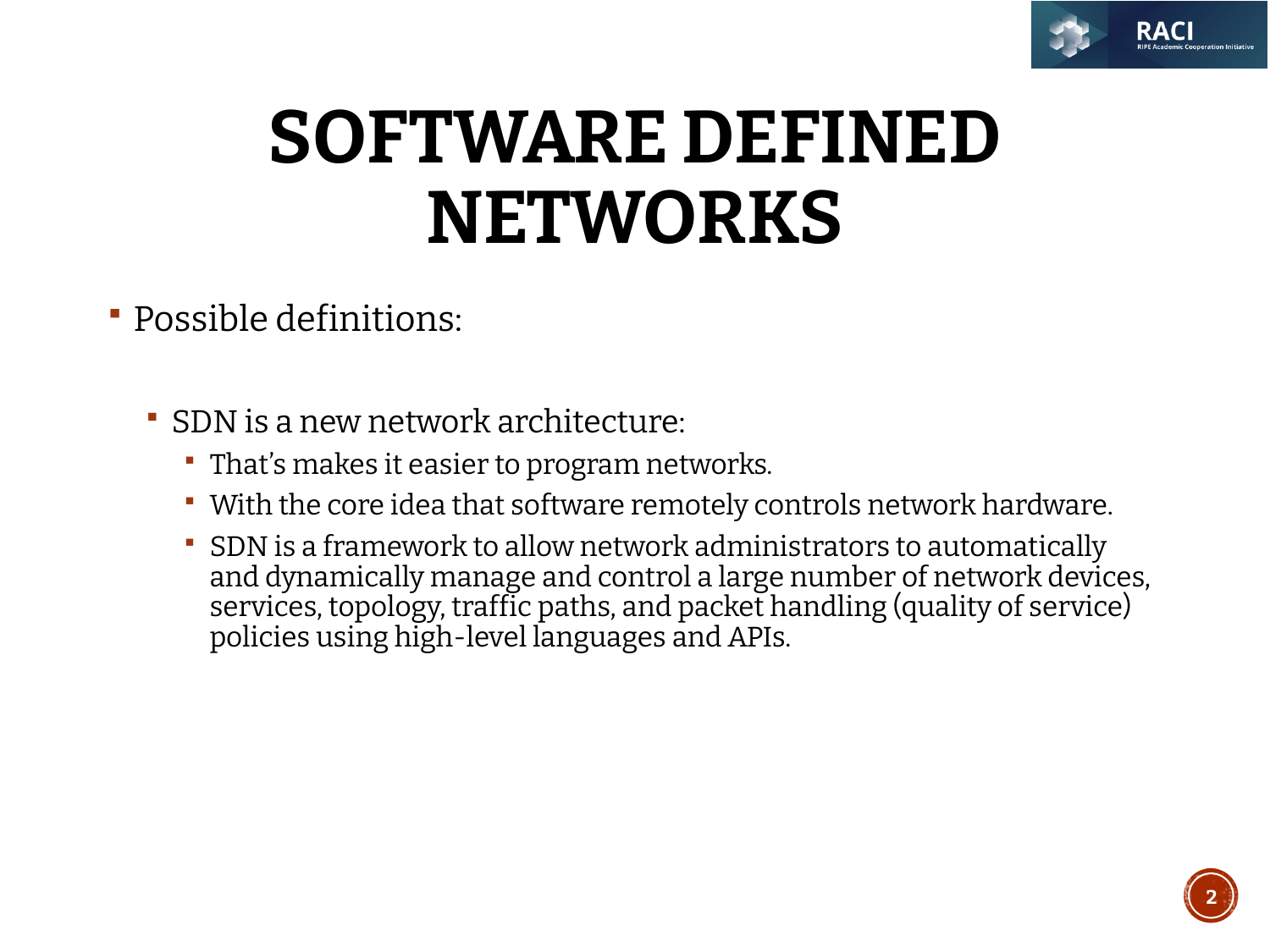

# Software Defined Networks
Possible definitions:

SDN is a new network architecture:
That’s makes it easier to program networks.
With the core idea that software remotely controls network hardware.
SDN is a framework to allow network administrators to automatically and dynamically manage and control a large number of network devices, services, topology, traffic paths, and packet handling (quality of service) policies using high-level languages and APIs.
2